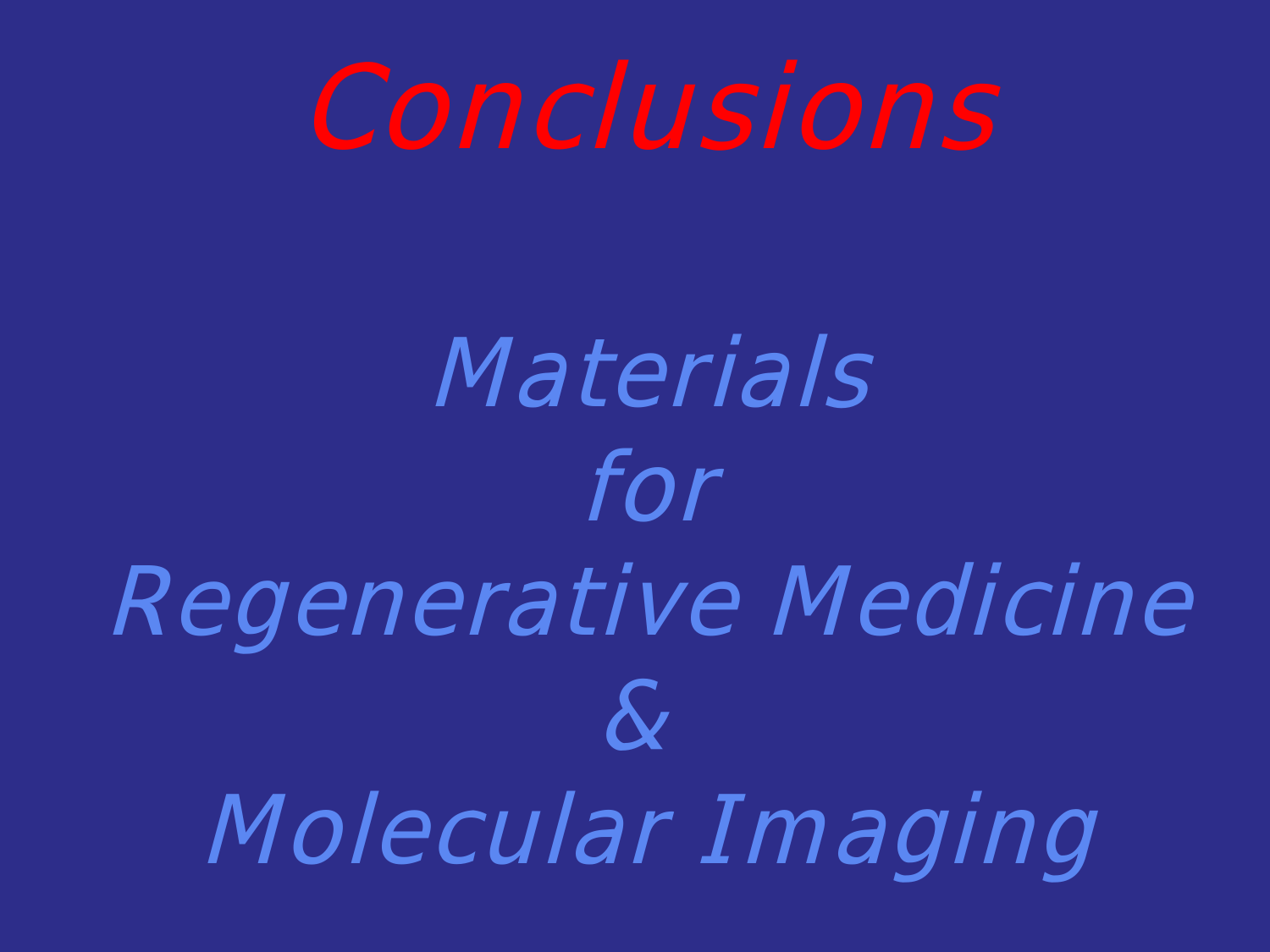

Conclusions

Materials
for
Regenerative Medicine &
Molecular Imaging